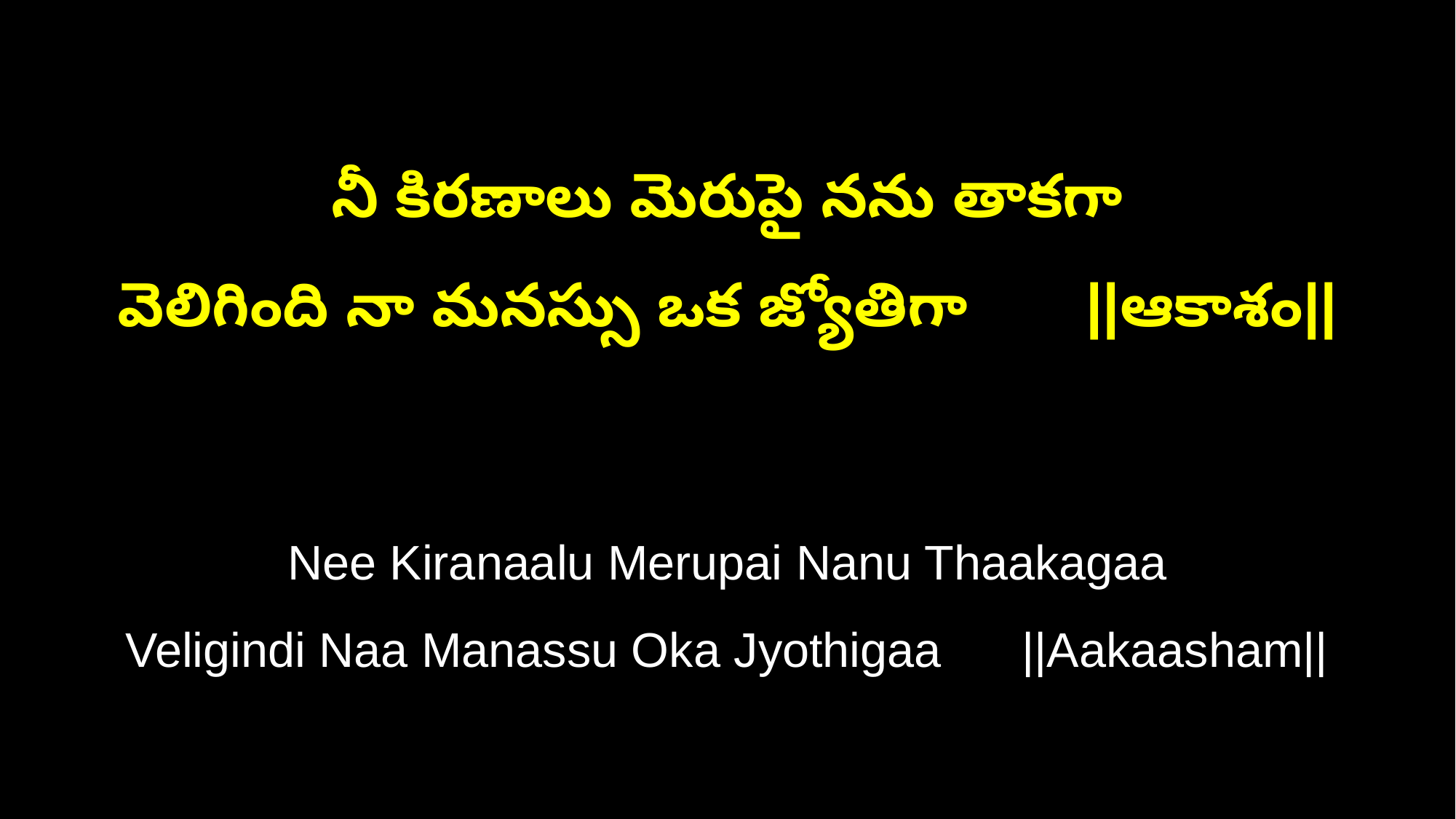

నీ కిరణాలు మెరుపై నను తాకగా
వెలిగింది నా మనస్సు ఒక జ్యోతిగా       ||ఆకాశం||
Nee Kiranaalu Merupai Nanu Thaakagaa
Veligindi Naa Manassu Oka Jyothigaa      ||Aakaasham||